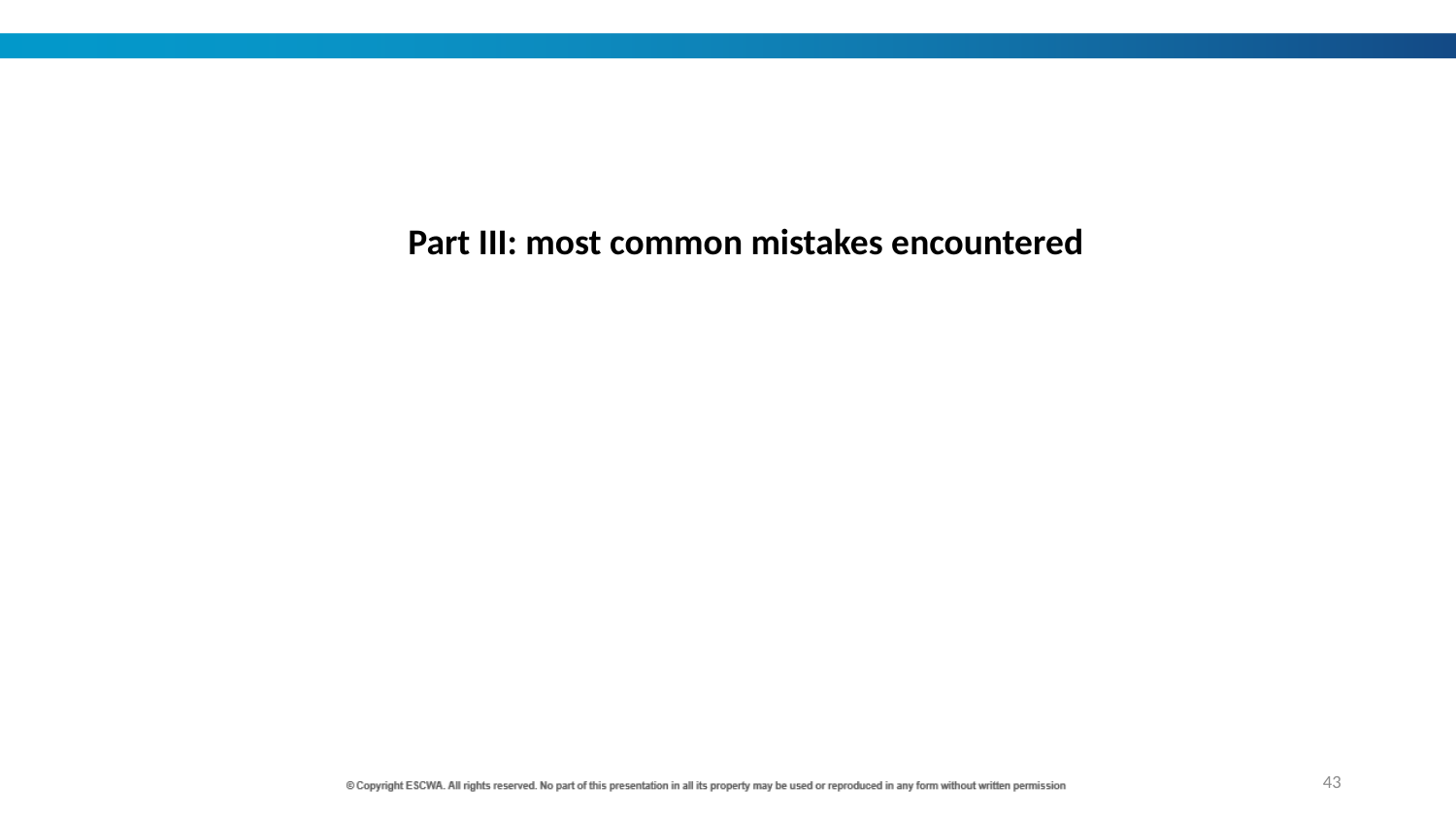

Part III: most common mistakes encountered
43